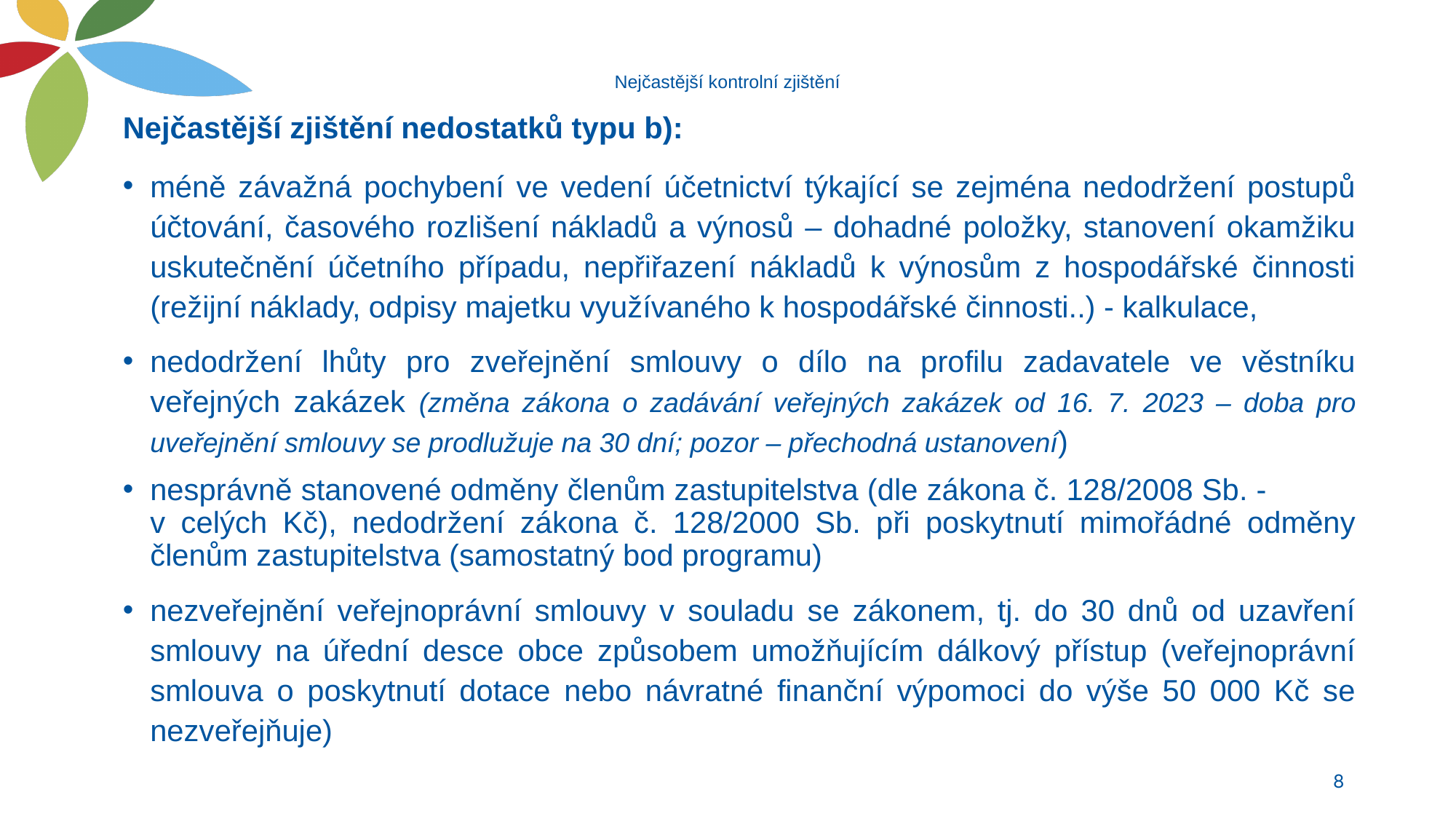

# Nejčastější kontrolní zjištění
Nejčastější zjištění nedostatků typu b):
méně závažná pochybení ve vedení účetnictví týkající se zejména nedodržení postupů účtování, časového rozlišení nákladů a výnosů – dohadné položky, stanovení okamžiku uskutečnění účetního případu, nepřiřazení nákladů k výnosům z hospodářské činnosti (režijní náklady, odpisy majetku využívaného k hospodářské činnosti..) - kalkulace,
nedodržení lhůty pro zveřejnění smlouvy o dílo na profilu zadavatele ve věstníku veřejných zakázek (změna zákona o zadávání veřejných zakázek od 16. 7. 2023 – doba pro uveřejnění smlouvy se prodlužuje na 30 dní; pozor – přechodná ustanovení)
nesprávně stanovené odměny členům zastupitelstva (dle zákona č. 128/2008 Sb. -           v celých Kč), nedodržení zákona č. 128/2000 Sb. při poskytnutí mimořádné odměny členům zastupitelstva (samostatný bod programu)
nezveřejnění veřejnoprávní smlouvy v souladu se zákonem, tj. do 30 dnů od uzavření smlouvy na úřední desce obce způsobem umožňujícím dálkový přístup (veřejnoprávní smlouva o poskytnutí dotace nebo návratné finanční výpomoci do výše 50 000 Kč se nezveřejňuje)

8